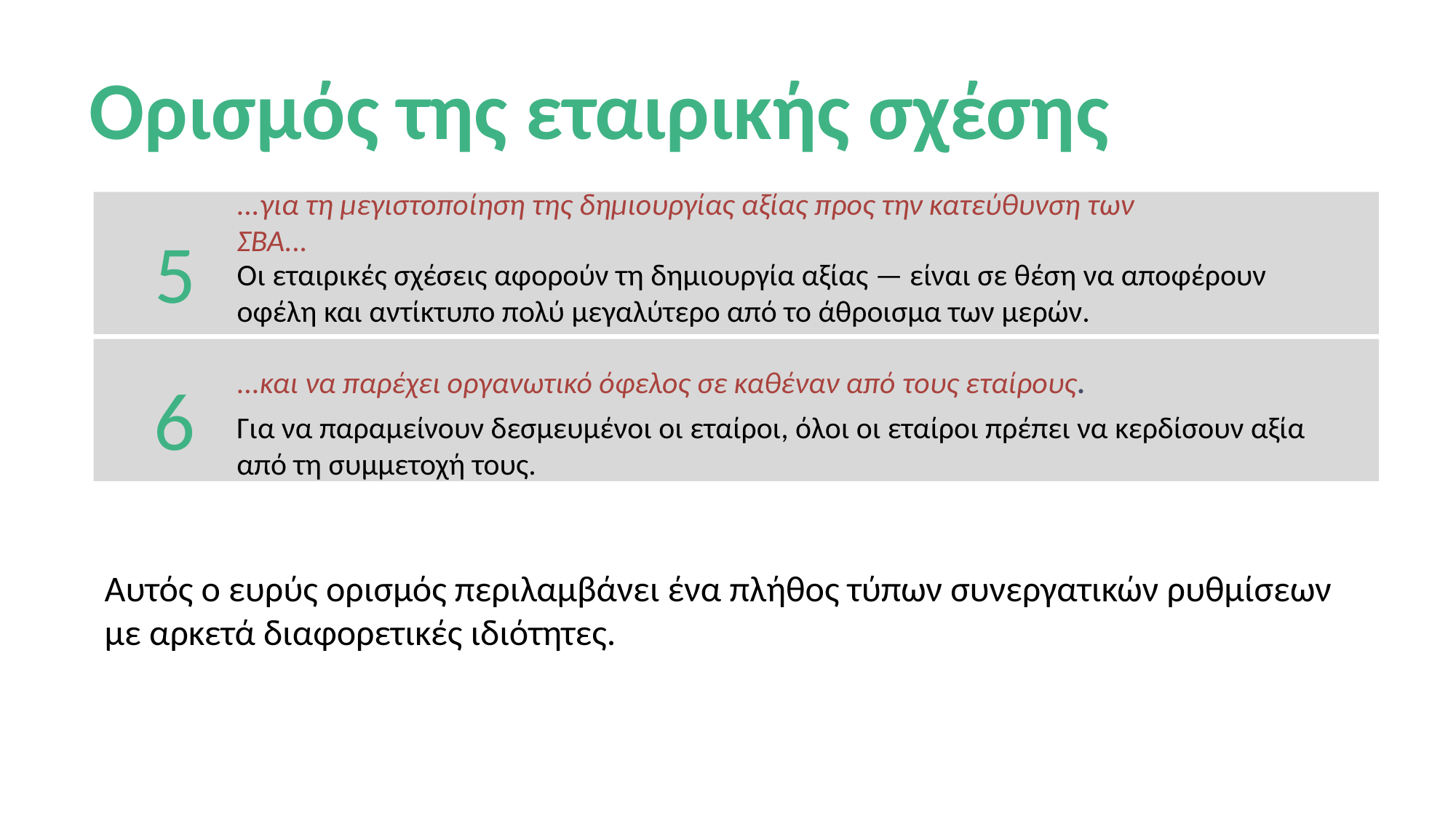

# Ορισμός της εταιρικής σχέσης

5
...για τη μεγιστοποίηση της δημιουργίας αξίας προς την κατεύθυνση των ΣΒΑ...
Οι εταιρικές σχέσεις αφορούν τη δημιουργία αξίας — είναι σε θέση να αποφέρουν οφέλη και αντίκτυπο πολύ μεγαλύτερο από το άθροισμα των μερών.

6
...και να παρέχει οργανωτικό όφελος σε καθέναν από τους εταίρους.
Για να παραμείνουν δεσμευμένοι οι εταίροι, όλοι οι εταίροι πρέπει να κερδίσουν αξία από τη συμμετοχή τους.
Αυτός ο ευρύς ορισμός περιλαμβάνει ένα πλήθος τύπων συνεργατικών ρυθμίσεων με αρκετά διαφορετικές ιδιότητες.